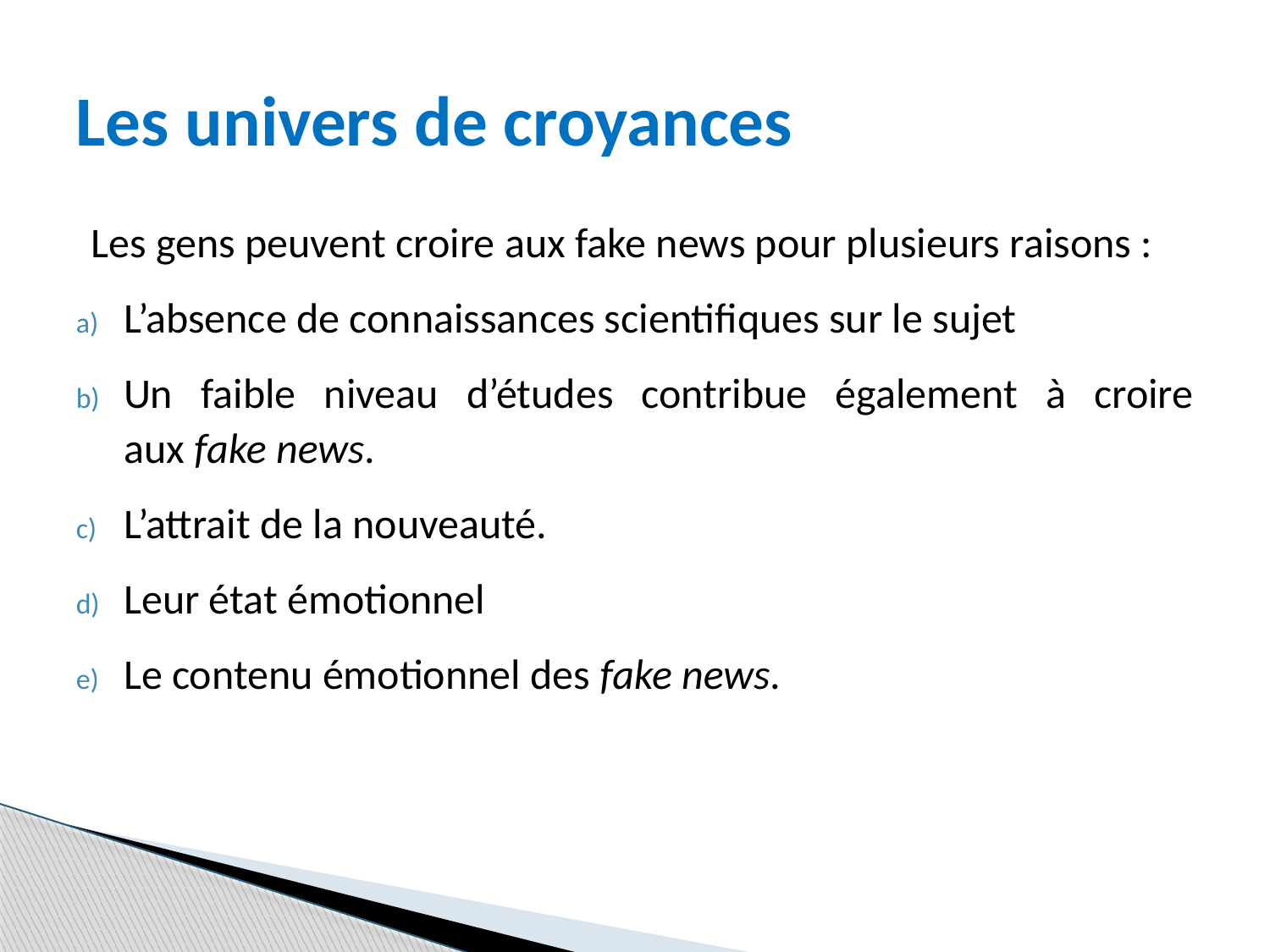

# Les univers de croyances
Les gens peuvent croire aux fake news pour plusieurs raisons :
L’absence de connaissances scientifiques sur le sujet
Un faible niveau d’études contribue également à croire aux fake news.
L’attrait de la nouveauté.
Leur état émotionnel
Le contenu émotionnel des fake news.